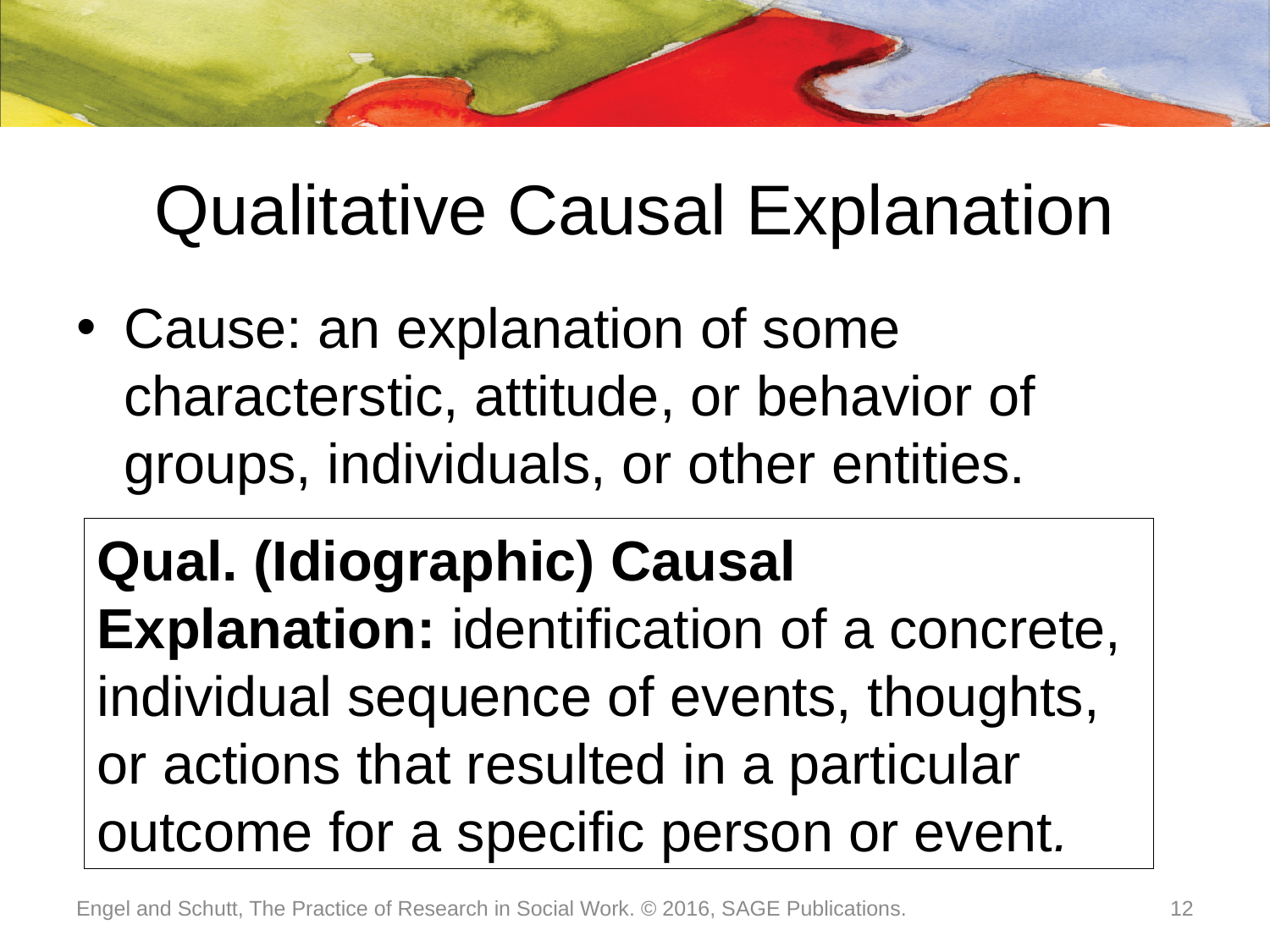

# Qualitative Causal Explanation
Cause: an explanation of some characterstic, attitude, or behavior of groups, individuals, or other entities.
Qual. (Idiographic) Causal Explanation: identification of a concrete, individual sequence of events, thoughts, or actions that resulted in a particular outcome for a specific person or event.
Engel and Schutt, The Practice of Research in Social Work. © 2016, SAGE Publications.
12